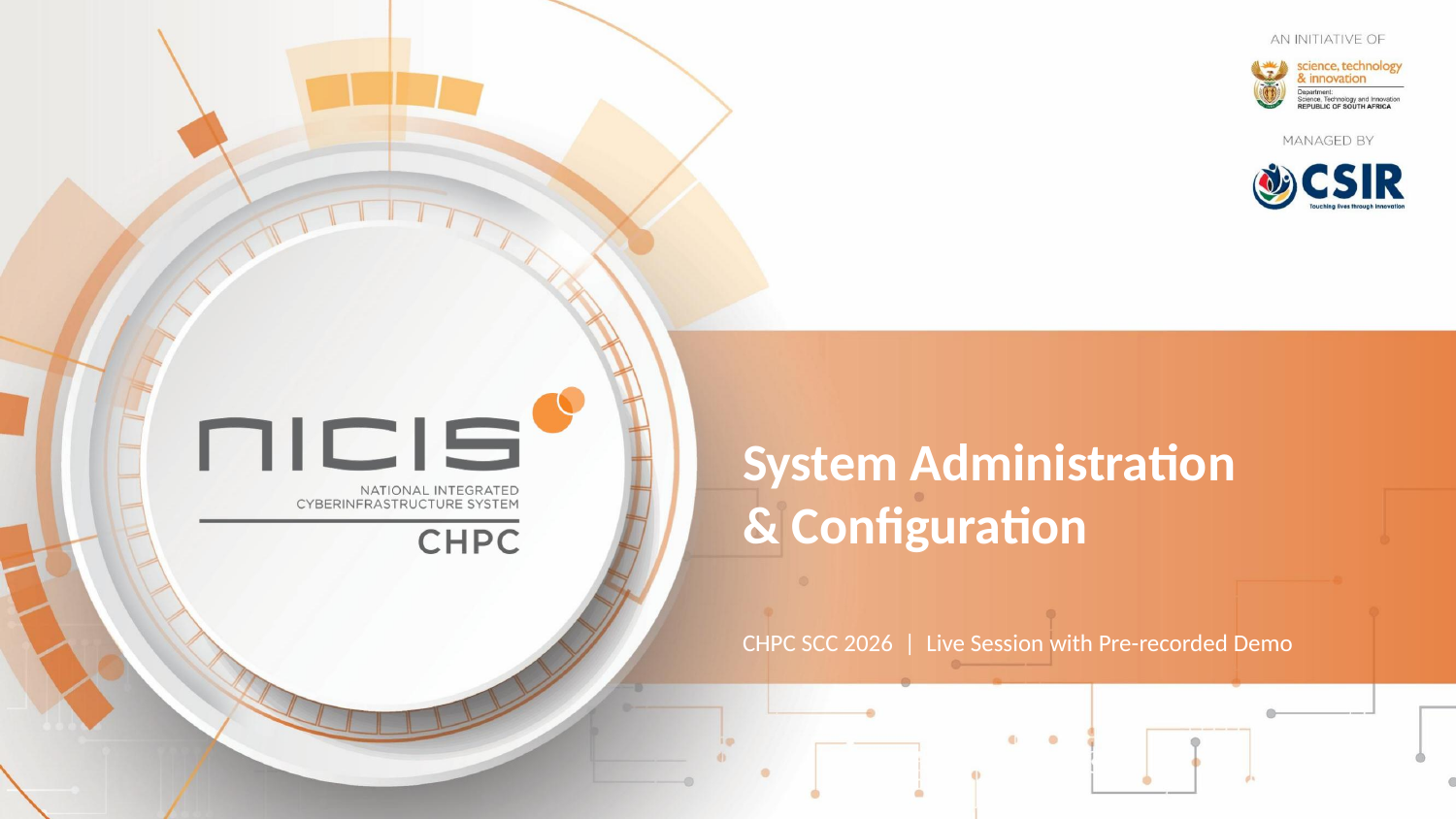

System Administration
& Configuration
CHPC SCC 2026  |  Live Session with Pre-recorded Demo